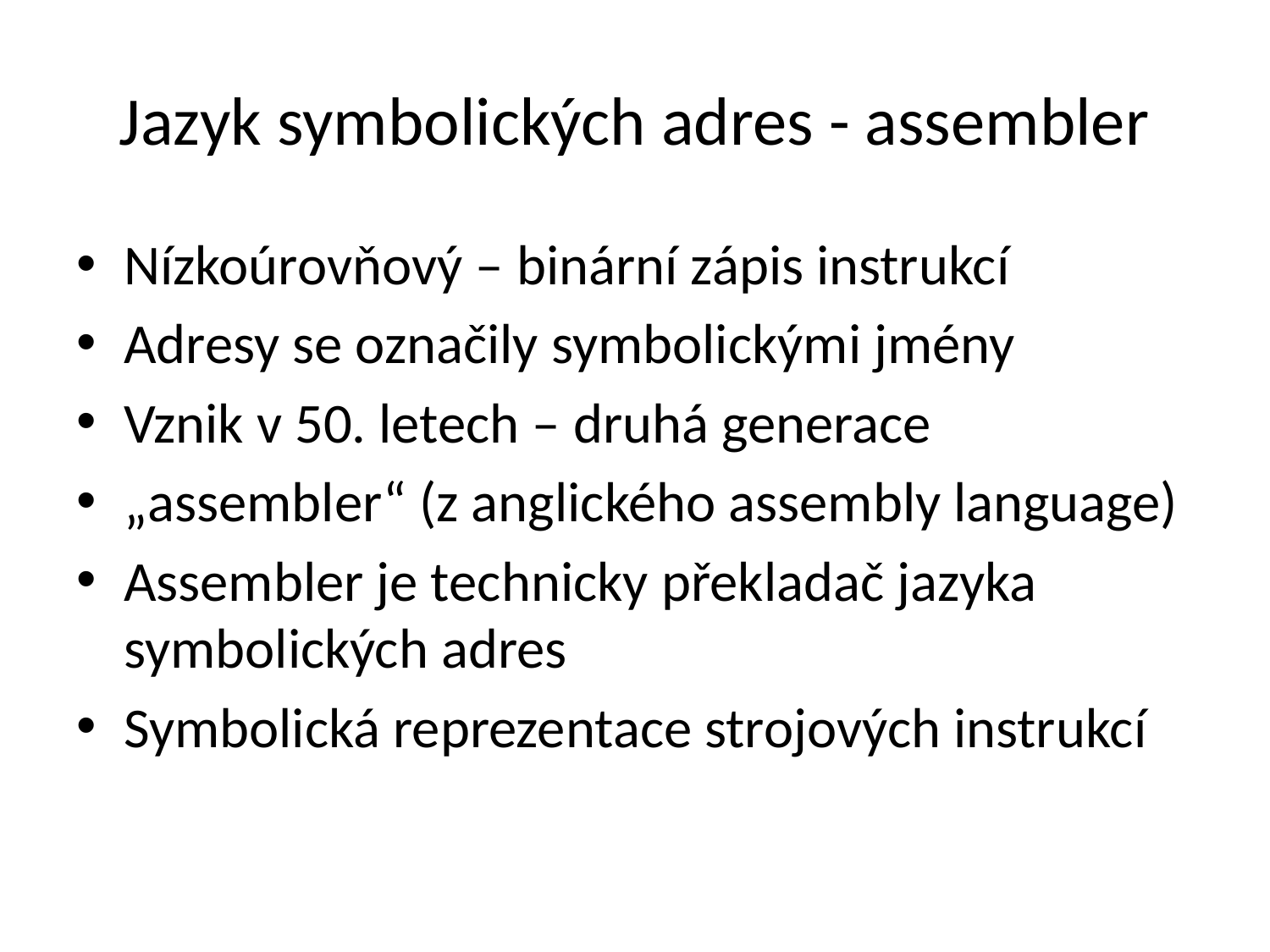

# Jazyk symbolických adres - assembler
Nízkoúrovňový – binární zápis instrukcí
Adresy se označily symbolickými jmény
Vznik v 50. letech – druhá generace
„assembler“ (z anglického assembly language)
Assembler je technicky překladač jazyka symbolických adres
Symbolická reprezentace strojových instrukcí